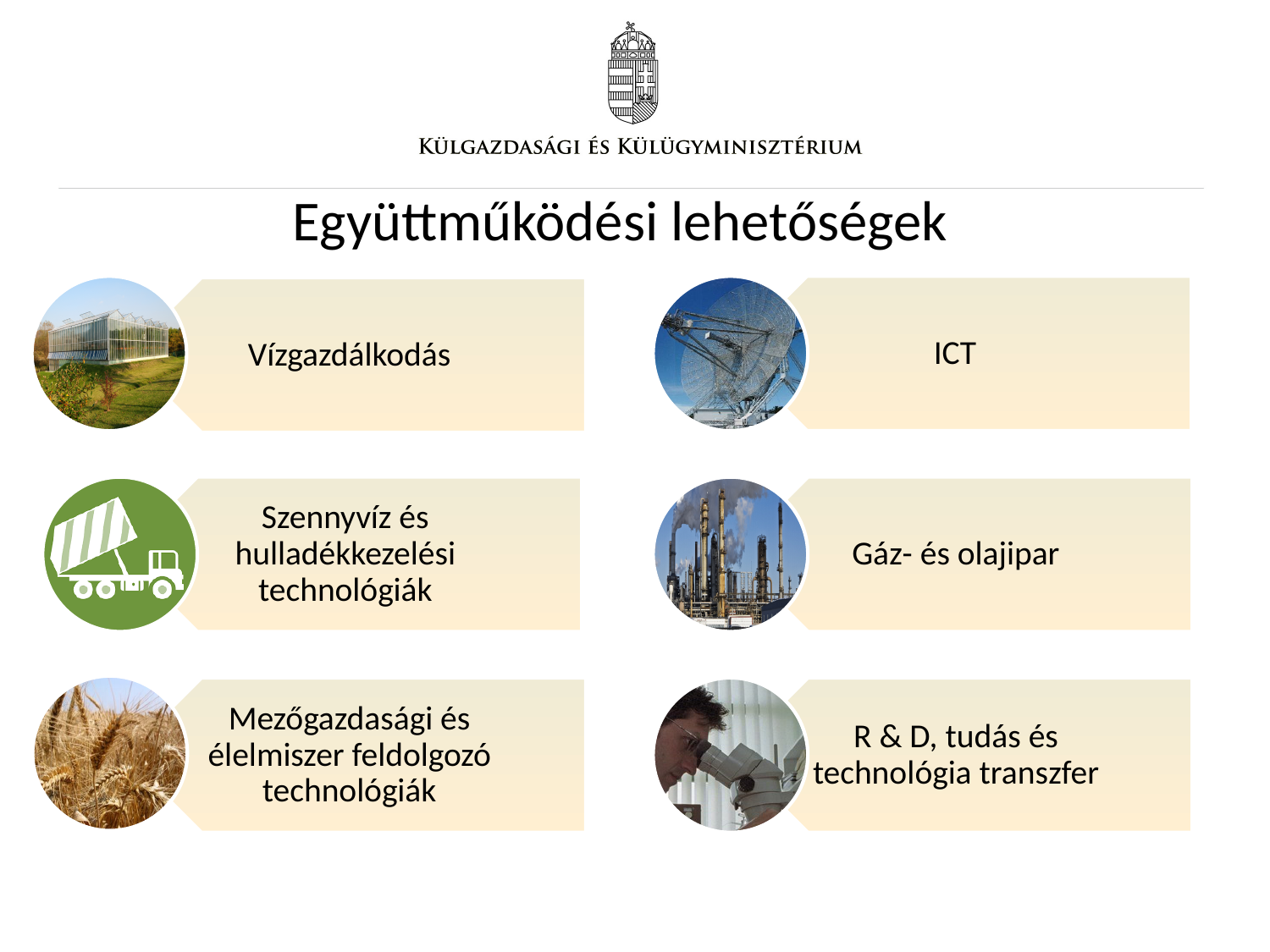

Együttműködési lehetőségek
Vízgazdálkodás
Szennyvíz és hulladékkezelési technológiák
Mezőgazdasági és élelmiszer feldolgozó technológiák
ICT
Gáz- és olajipar
R & D, tudás és technológia transzfer